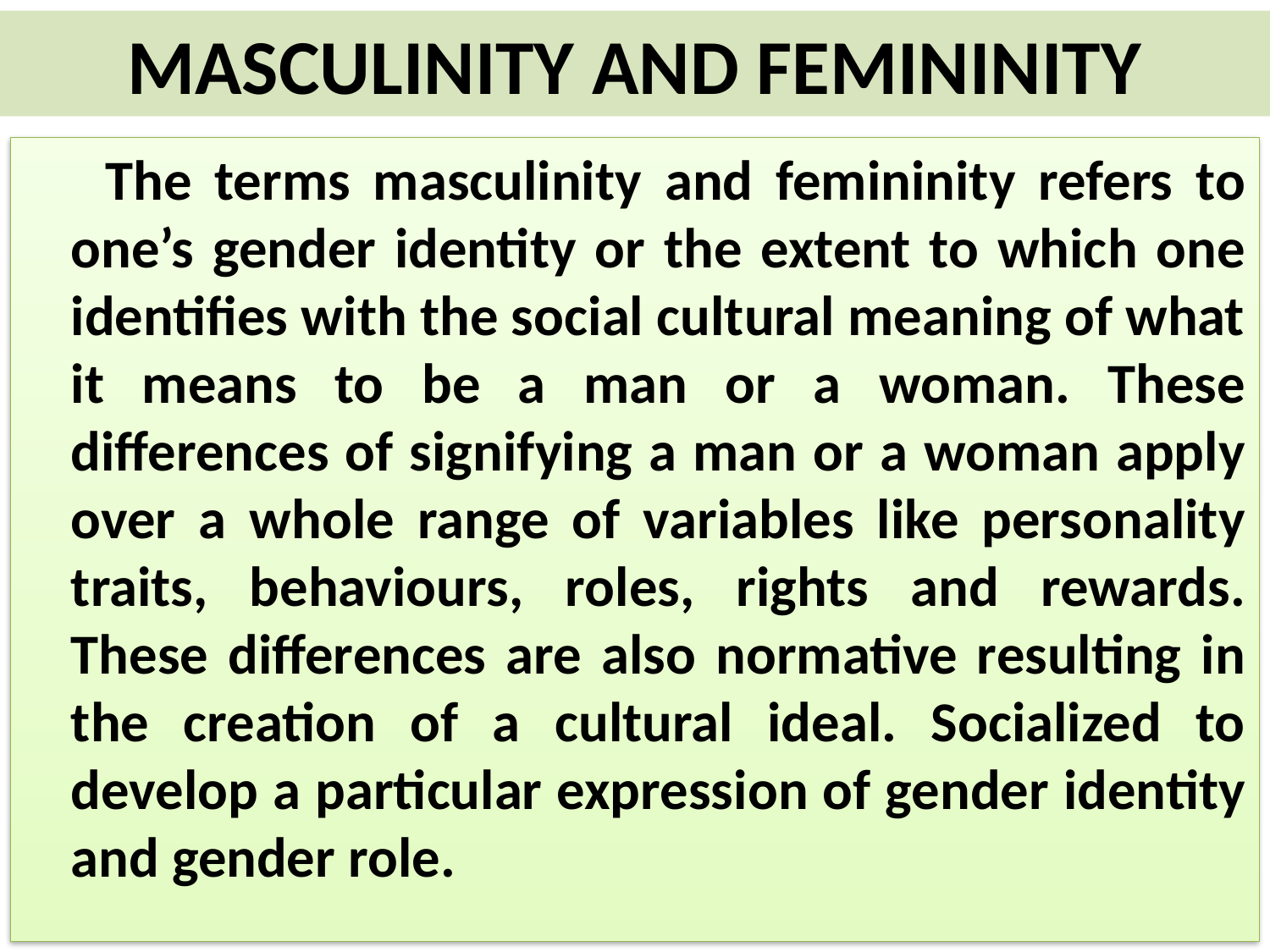

# MASCULINITY AND FEMININITY
    The terms masculinity and femininity refers to one’s gender identity or the extent to which one identifies with the social cultural meaning of what it means to be a man or a woman. These differences of signifying a man or a woman apply over a whole range of variables like personality traits, behaviours, roles, rights and rewards. These differences are also normative resulting in the creation of a cultural ideal. Socialized to develop a particular expression of gender identity and gender role.